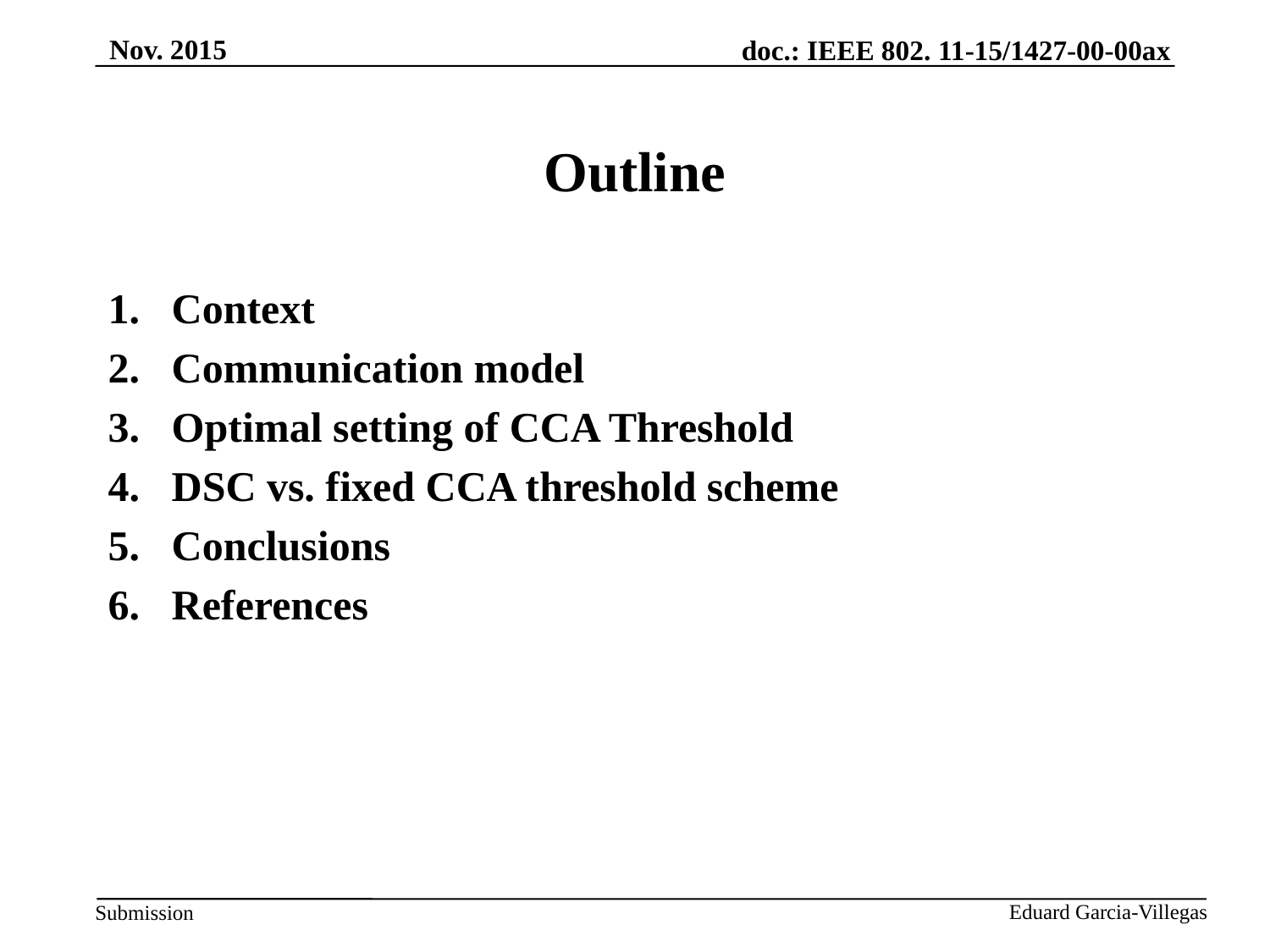

Nov. 2015
# Outline
Context
Communication model
Optimal setting of CCA Threshold
DSC vs. fixed CCA threshold scheme
Conclusions
References